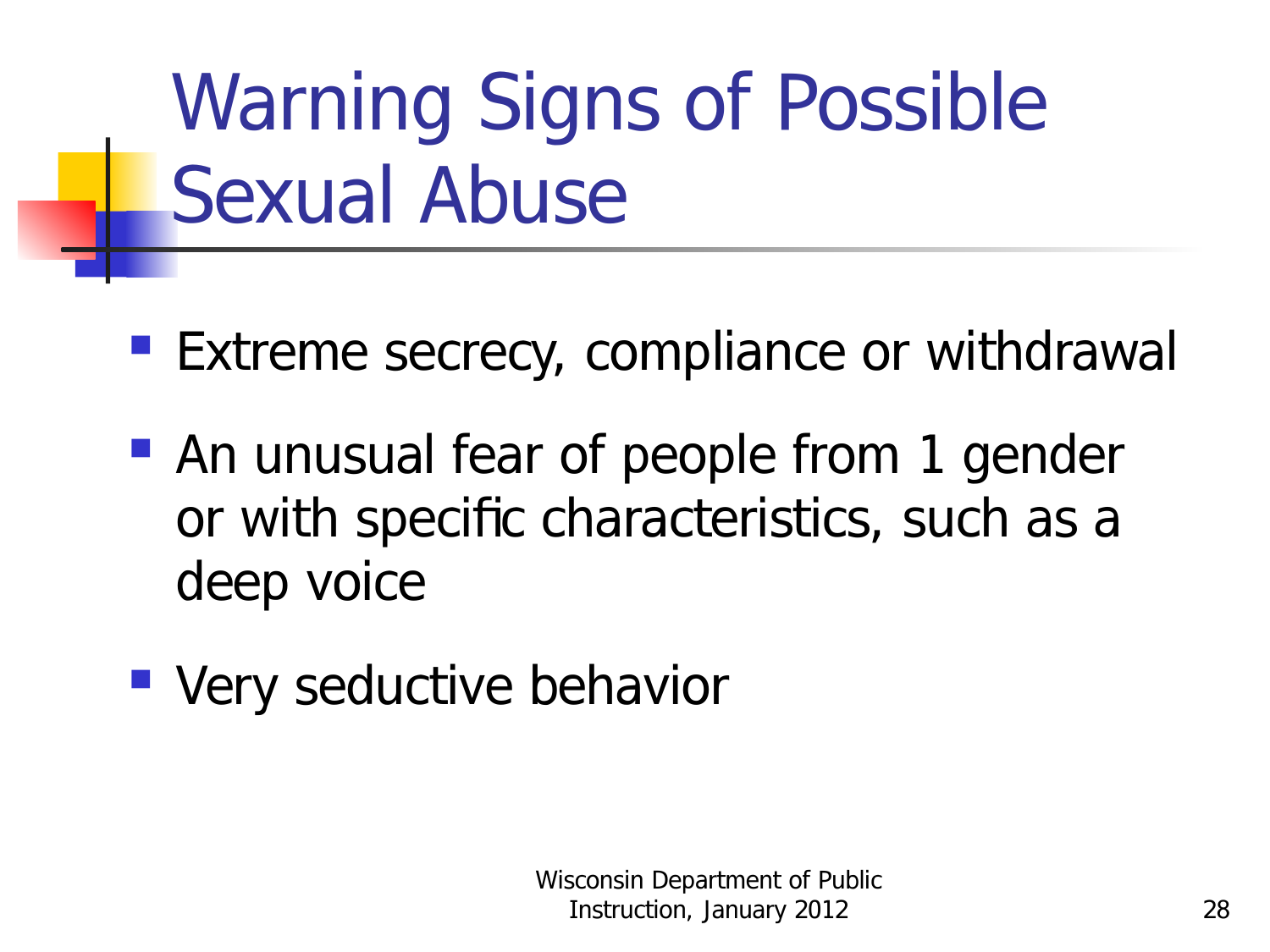

# Warning Signs of Possible Sexual Abuse

Extreme secrecy, compliance or withdrawal

An unusual fear of people from 1 gender or with specific characteristics, such as a deep voice

Very seductive behavior

Wisconsin Department of Public Instruction, January 2012
28